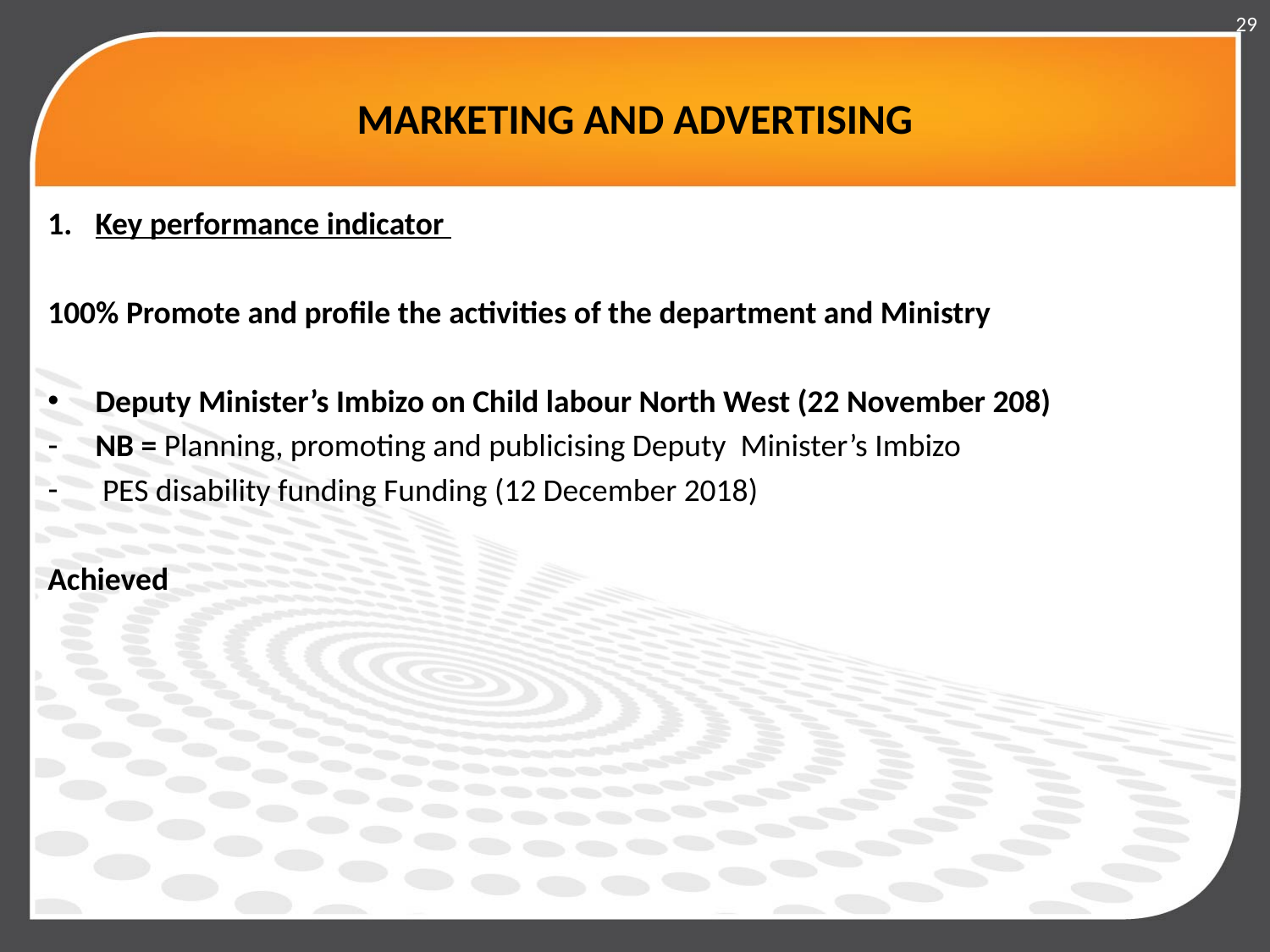

29
# MARKETING AND ADVERTISING
Key performance indicator

100% Promote and profile the activities of the department and Ministry

Deputy Minister’s Imbizo on Child labour North West (22 November 208)
NB = Planning, promoting and publicising Deputy  Minister’s Imbizo
 PES disability funding Funding (12 December 2018)

Achieved